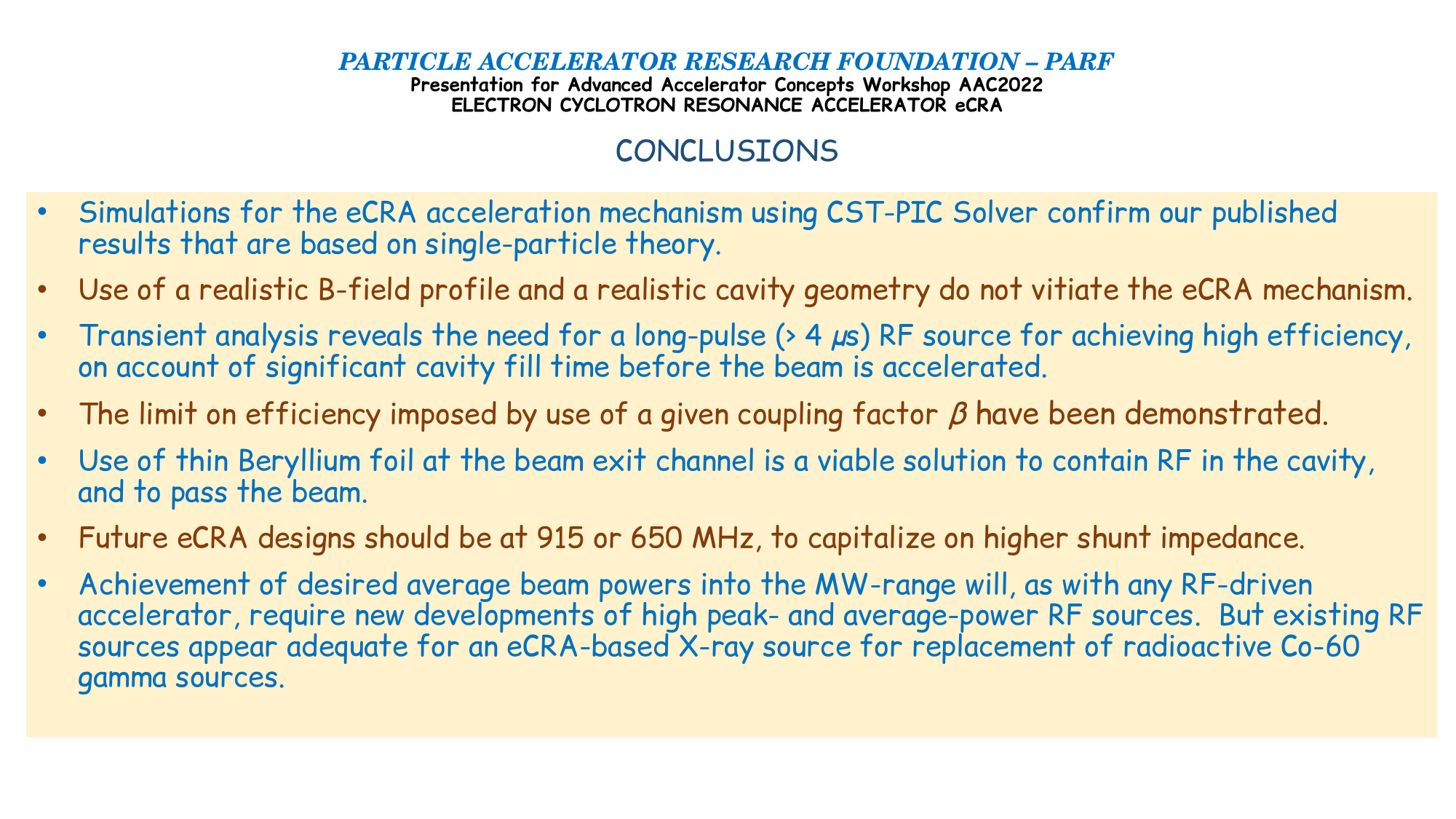

# PARTICLE ACCELERATOR RESEARCH FOUNDATION – PARF Presentation for Advanced Accelerator Concepts Workshop AAC2022 ELECTRON CYCLOTRON RESONANCE ACCELERATOR eCRA CONCLUSIONS
Simulations for the eCRA acceleration mechanism using CST-PIC Solver confirm our published results that are based on single-particle theory.
Use of a realistic B-field profile and a realistic cavity geometry do not vitiate the eCRA mechanism.
Transient analysis reveals the need for a long-pulse (> 4 µs) RF source for achieving high efficiency, on account of significant cavity fill time before the beam is accelerated.
The limit on efficiency imposed by use of a given coupling factor β have been demonstrated.
Use of thin Beryllium foil at the beam exit channel is a viable solution to contain RF in the cavity, and to pass the beam.
Future eCRA designs should be at 915 or 650 MHz, to capitalize on higher shunt impedance.
Achievement of desired average beam powers into the MW-range will, as with any RF-driven accelerator, require new developments of high peak- and average-power RF sources.  But existing RF sources appear adequate for an eCRA-based X-ray source for replacement of radioactive Co-60 gamma sources.